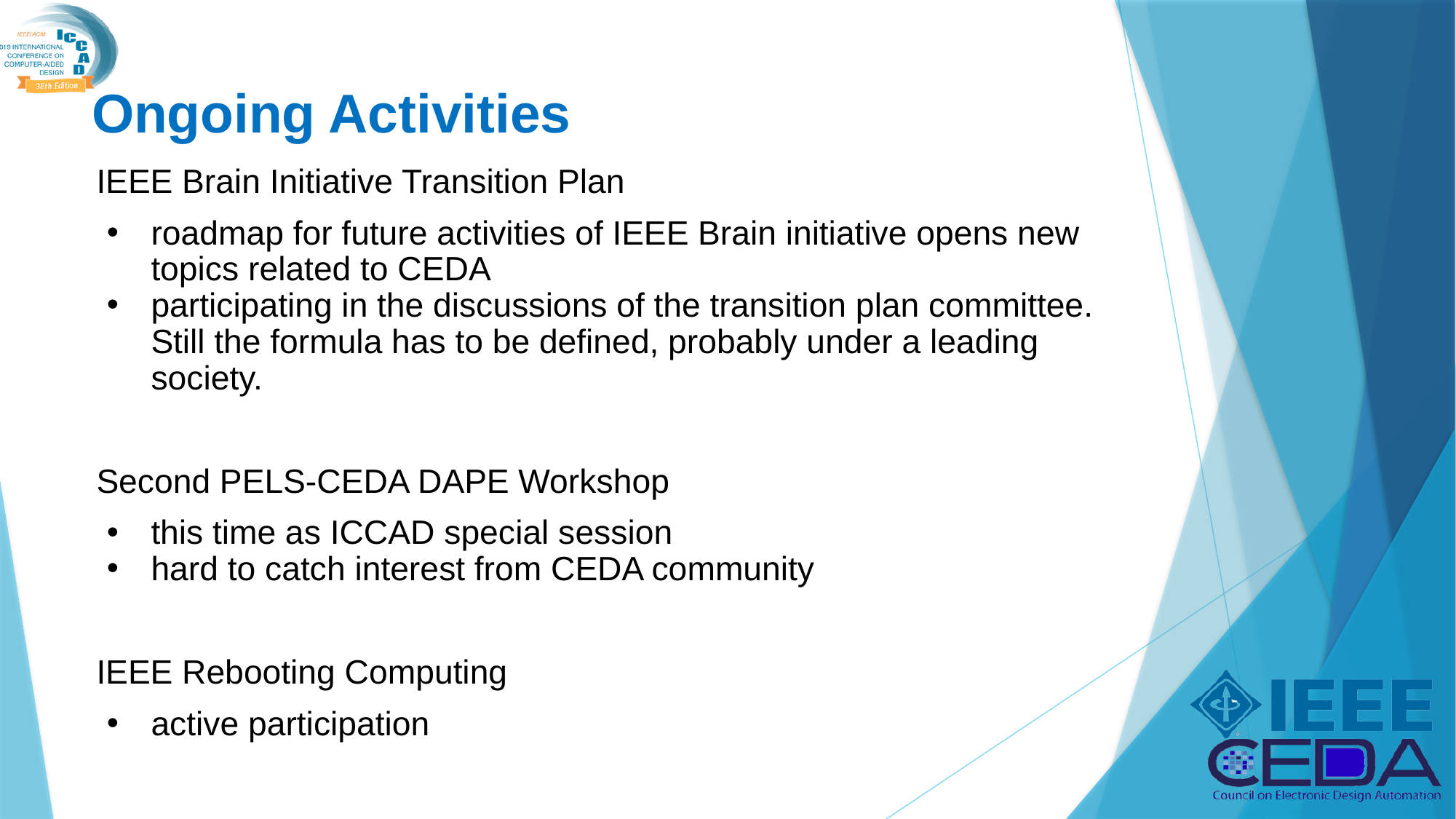

# Ongoing Activities
IEEE Brain Initiative Transition Plan
roadmap for future activities of IEEE Brain initiative opens new topics related to CEDA
participating in the discussions of the transition plan committee. Still the formula has to be defined, probably under a leading society.

Second PELS-CEDA DAPE Workshop
this time as ICCAD special session
hard to catch interest from CEDA community

IEEE Rebooting Computing
active participation